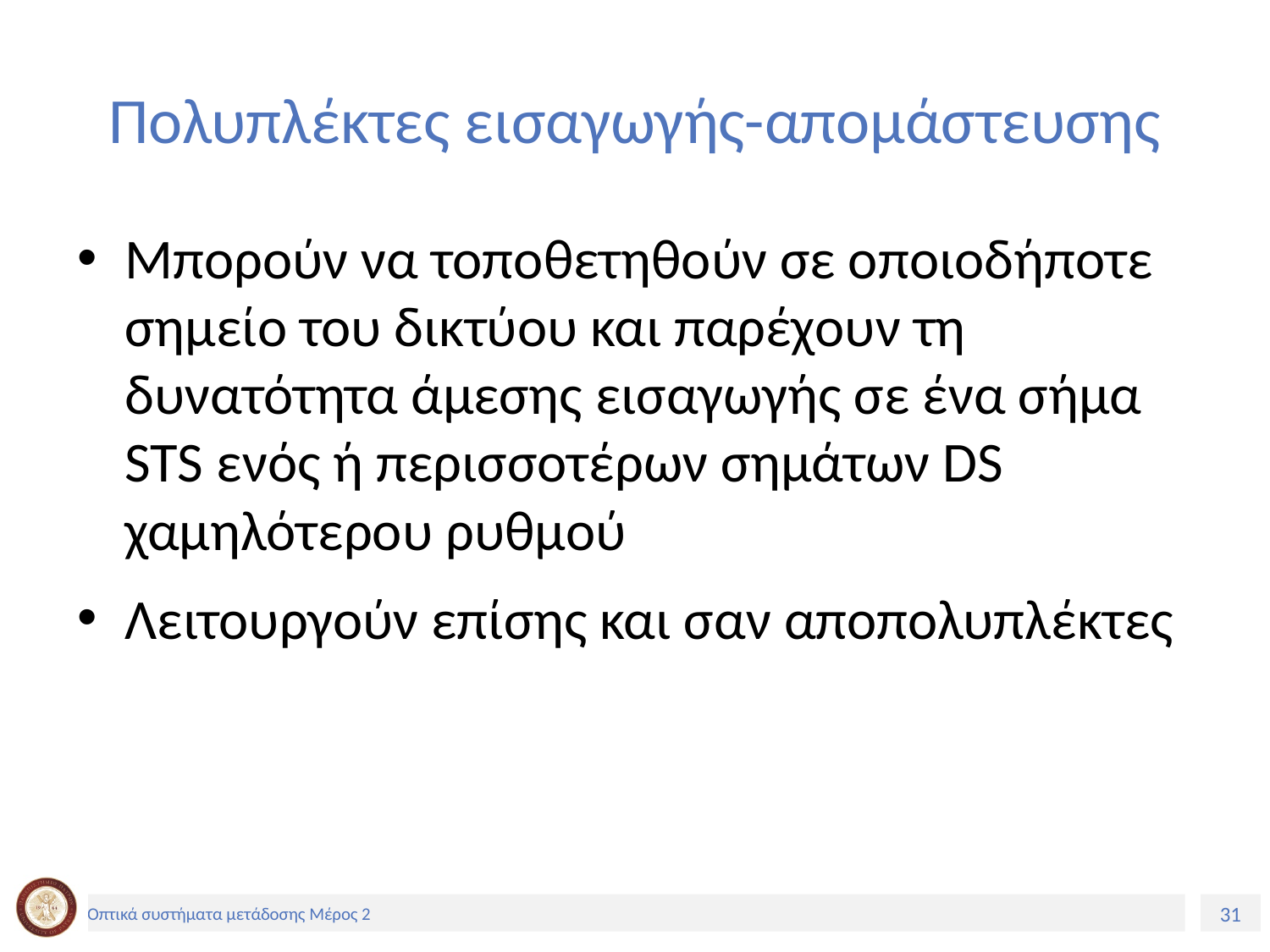

# Πολυπλέκτες εισαγωγής-απομάστευσης
Μπορούν να τοποθετηθούν σε οποιοδήποτε σημείο του δικτύου και παρέχουν τη δυνατότητα άμεσης εισαγωγής σε ένα σήμα STS ενός ή περισσοτέρων σημάτων DS χαμηλότερου ρυθμού
Λειτουργούν επίσης και σαν αποπολυπλέκτες